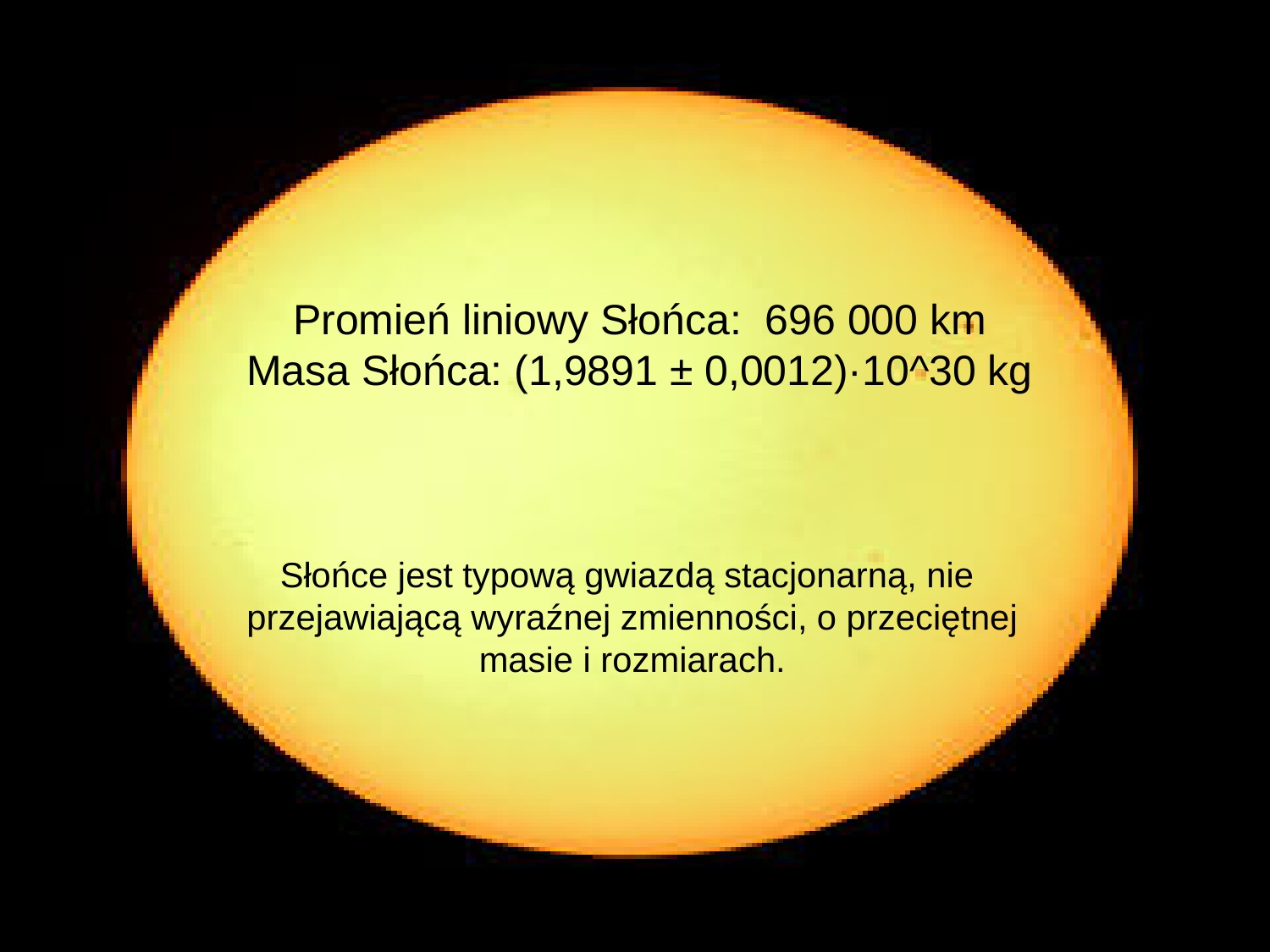

Promień liniowy Słońca:  696 000 km
Masa Słońca: (1,9891 ± 0,0012)·10^30 kg

 Słońce jest typową gwiazdą stacjonarną, nie
  przejawiającą wyraźnej zmienności, o przeciętnej
  masie i rozmiarach.